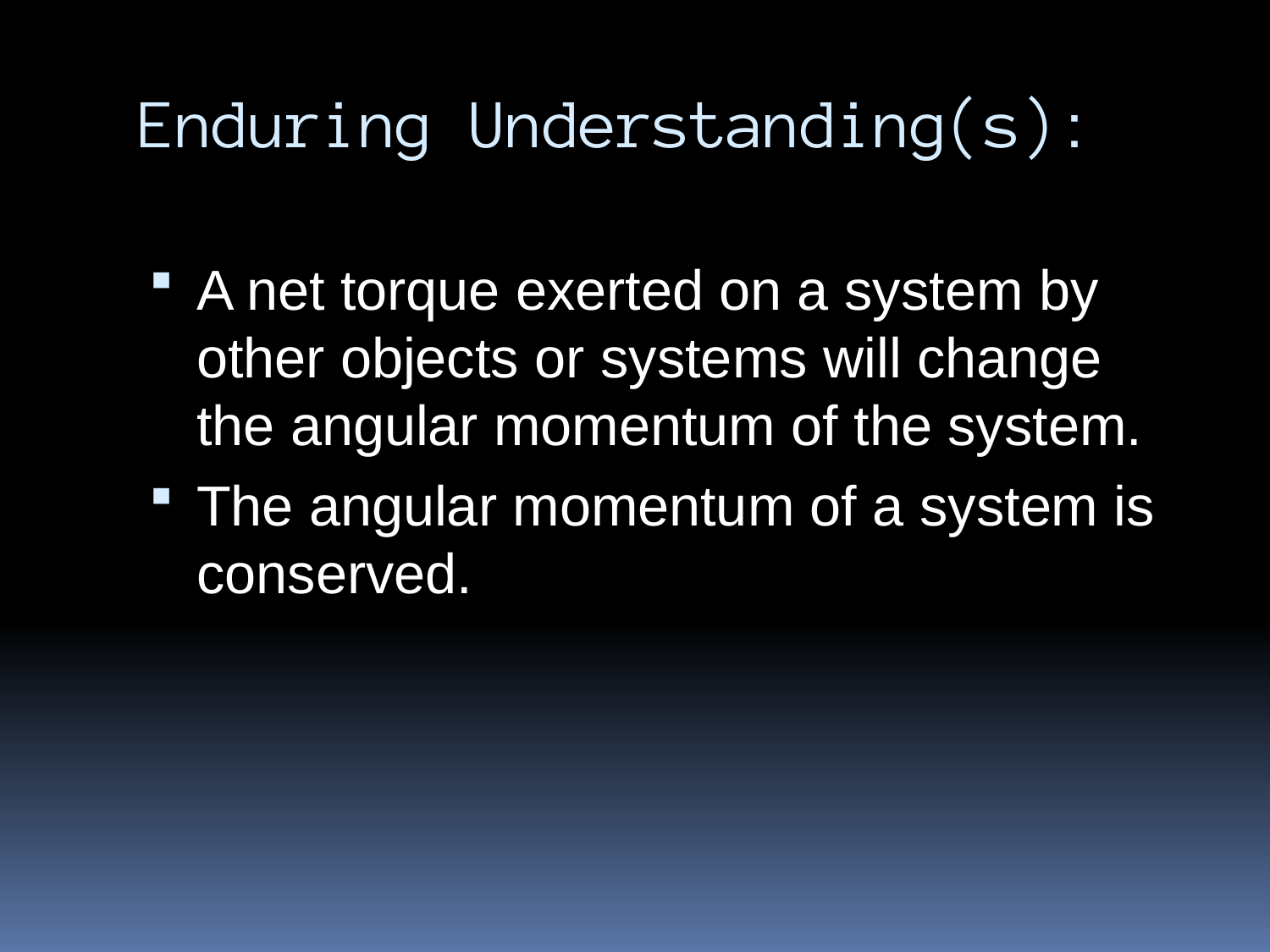

# Enduring Understanding(s):
A net torque exerted on a system by other objects or systems will change the angular momentum of the system.
The angular momentum of a system is conserved.